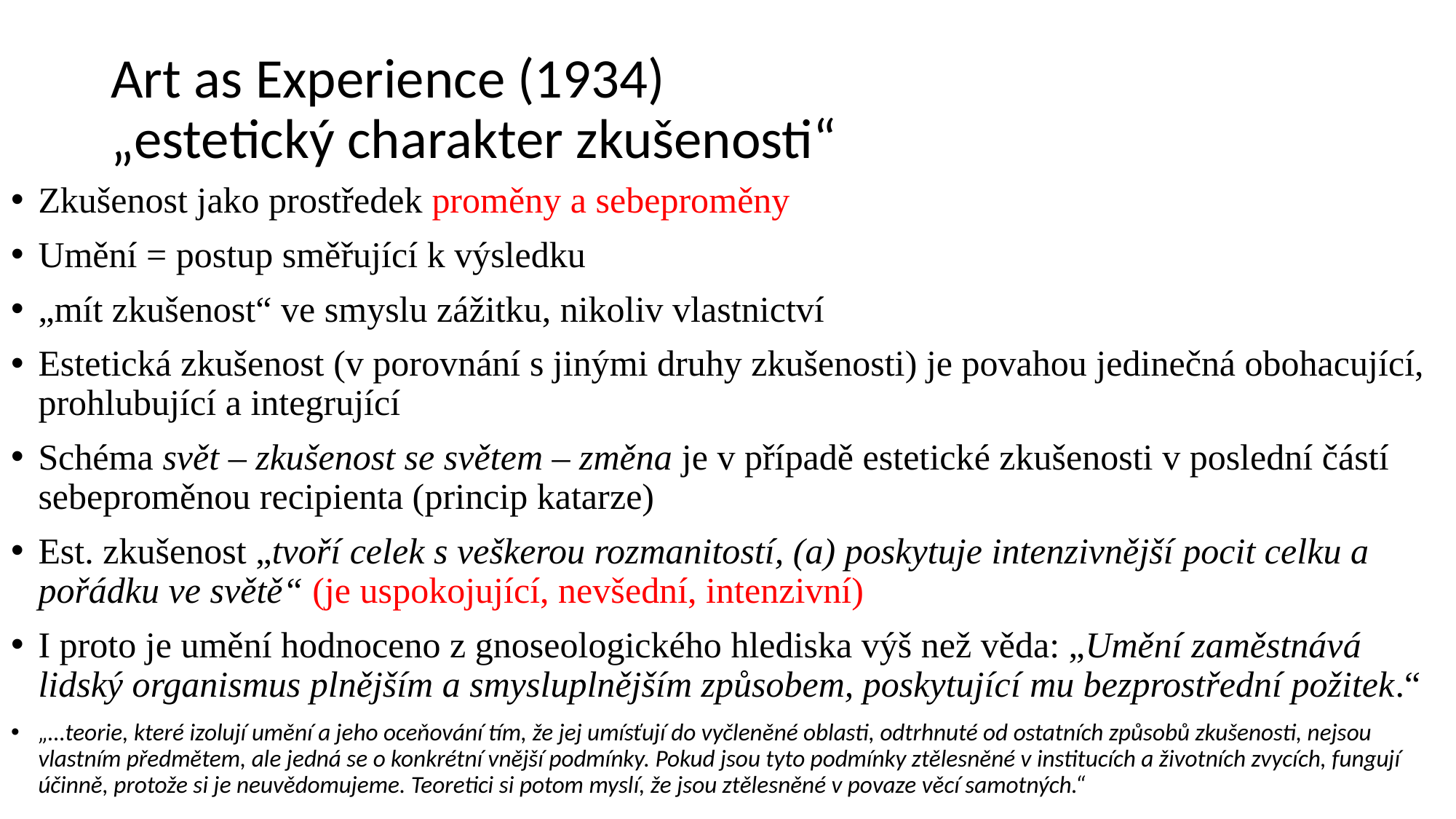

# Art as Experience (1934) „estetický charakter zkušenosti“
Zkušenost jako prostředek proměny a sebeproměny
Umění = postup směřující k výsledku
„mít zkušenost“ ve smyslu zážitku, nikoliv vlastnictví
Estetická zkušenost (v porovnání s jinými druhy zkušenosti) je povahou jedinečná obohacující, prohlubující a integrující
Schéma svět – zkušenost se světem – změna je v případě estetické zkušenosti v poslední částí sebeproměnou recipienta (princip katarze)
Est. zkušenost „tvoří celek s veškerou rozmanitostí, (a) poskytuje intenzivnější pocit celku a pořádku ve světě“ (je uspokojující, nevšední, intenzivní)
I proto je umění hodnoceno z gnoseologického hlediska výš než věda: „Umění zaměstnává lidský organismus plnějším a smysluplnějším způsobem, poskytující mu bezprostřední požitek.“
„…teorie, které izolují umění a jeho oceňování tím, že jej umísťují do vyčleněné oblasti, odtrhnuté od ostatních způsobů zkušenosti, nejsou vlastním předmětem, ale jedná se o konkrétní vnější podmínky. Pokud jsou tyto podmínky ztělesněné v institucích a životních zvycích, fungují účinně, protože si je neuvědomujeme. Teoretici si potom myslí, že jsou ztělesněné v povaze věcí samotných.“